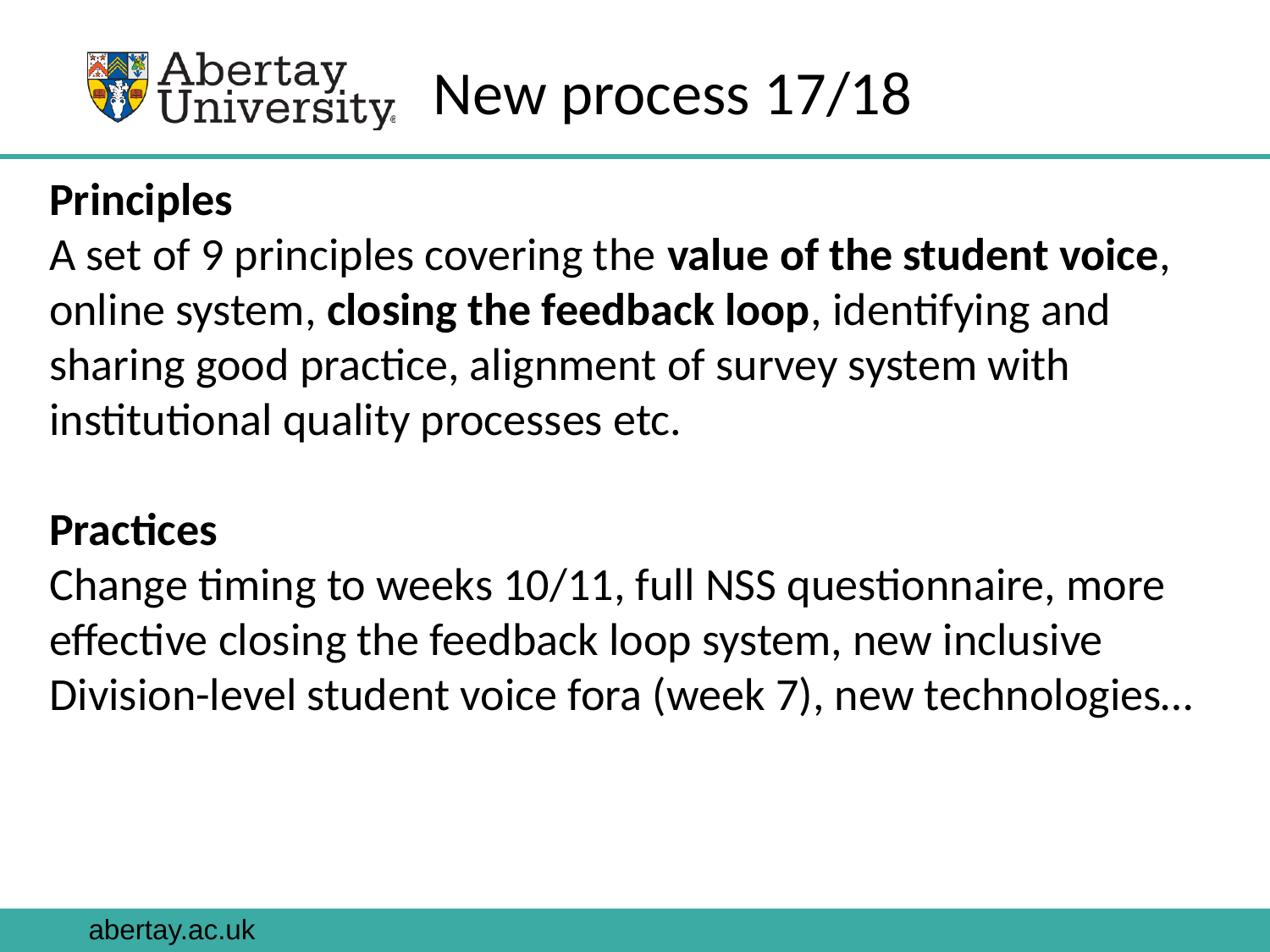

# New process 17/18
Principles
A set of 9 principles covering the value of the student voice, online system, closing the feedback loop, identifying and sharing good practice, alignment of survey system with institutional quality processes etc.

Practices
Change timing to weeks 10/11, full NSS questionnaire, more effective closing the feedback loop system, new inclusive Division-level student voice fora (week 7), new technologies…